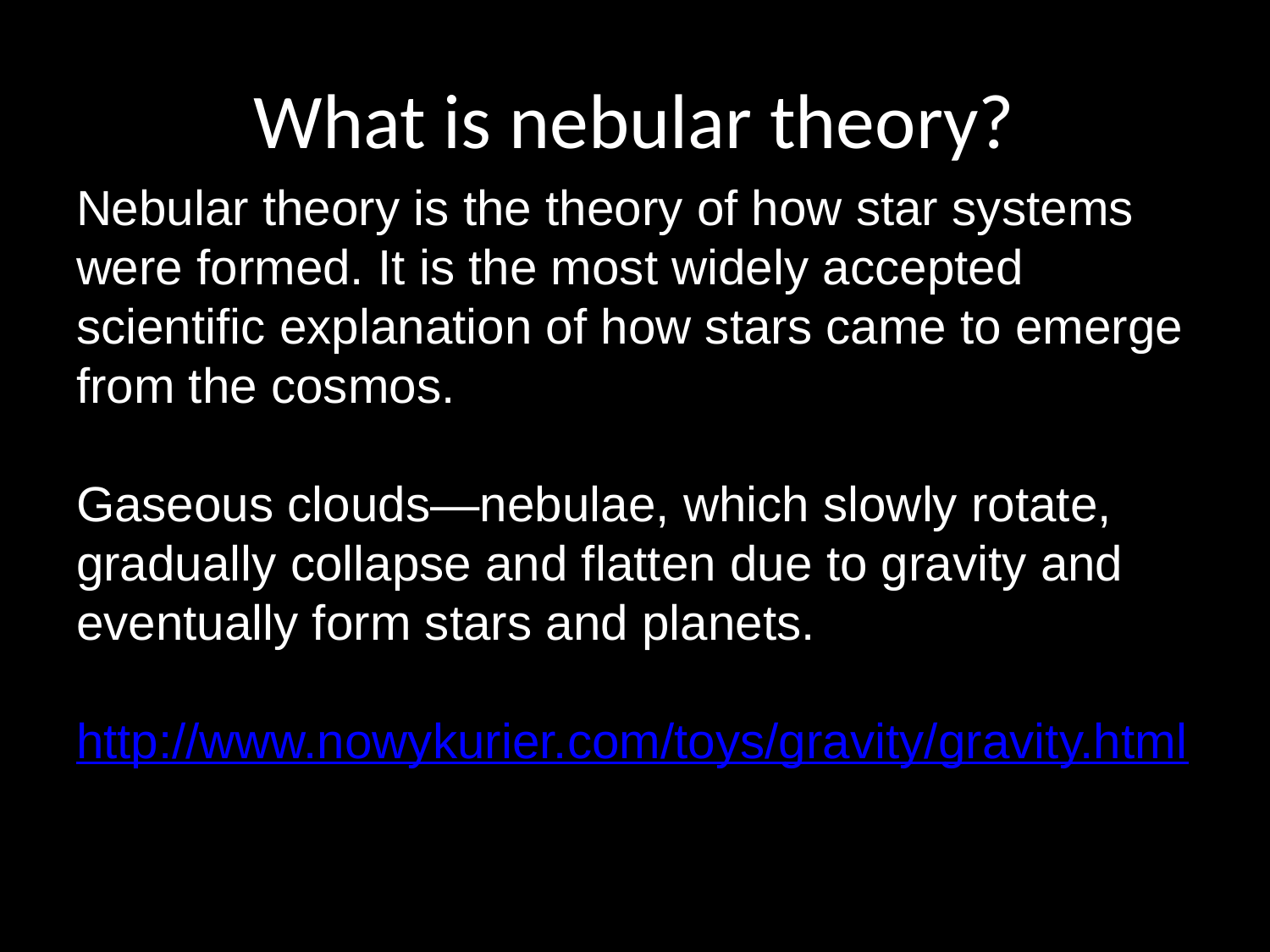

# What is nebular theory?
Nebular theory is the theory of how star systems were formed. It is the most widely accepted scientific explanation of how stars came to emerge from the cosmos.

Gaseous clouds—nebulae, which slowly rotate, gradually collapse and flatten due to gravity and eventually form stars and planets.

http://www.nowykurier.com/toys/gravity/gravity.html

|  |  |  |  |  |
| --- | --- | --- | --- | --- |